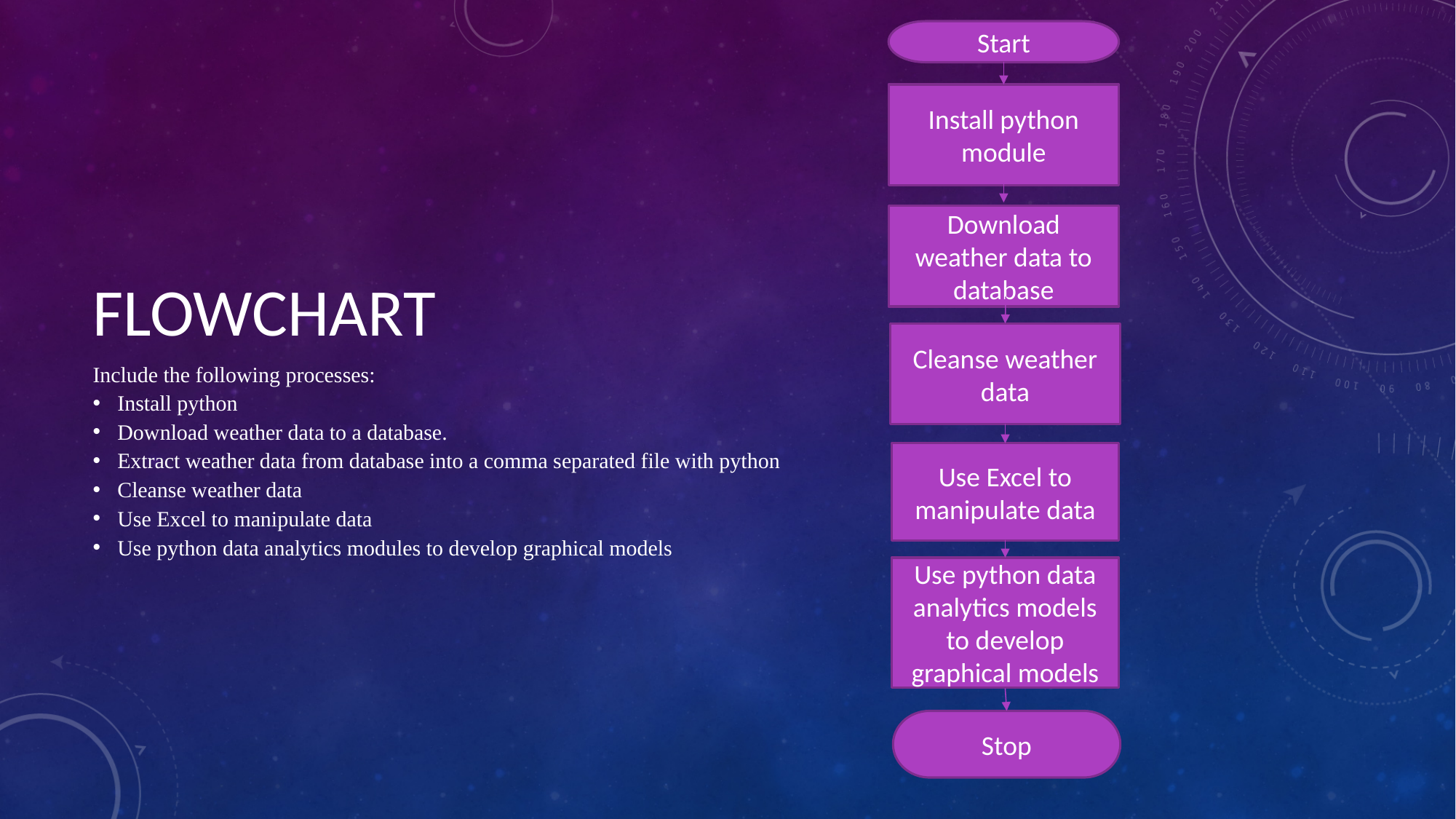

Start
Install python
module
# Flowchart
Download weather data to database
Cleanse weather data
Include the following processes:
Install python
Download weather data to a database.
Extract weather data from database into a comma separated file with python
Cleanse weather data
Use Excel to manipulate data
Use python data analytics modules to develop graphical models

Use Excel to manipulate data
Use python data analytics models to develop graphical models
Stop